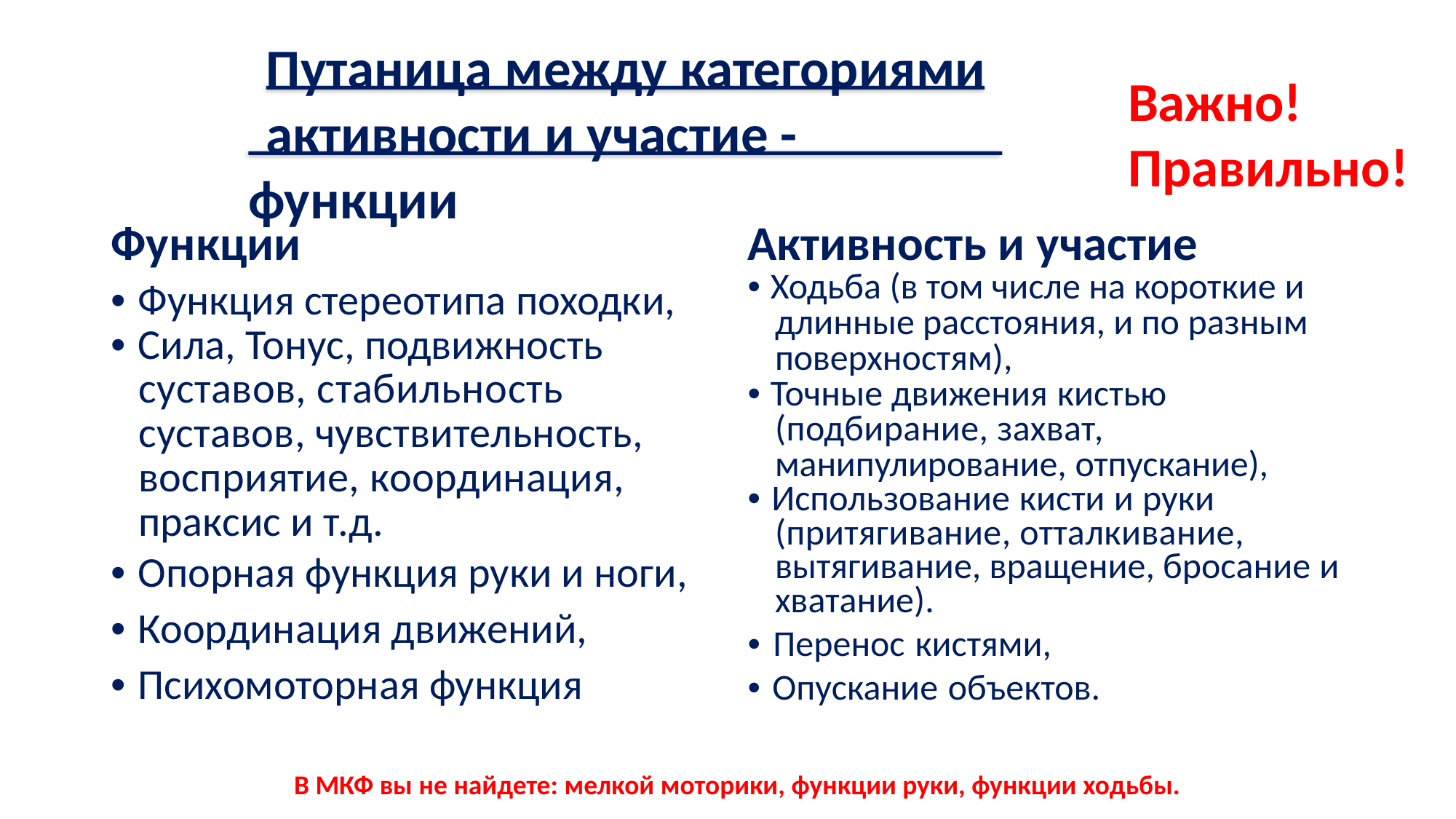

Путаница между категориями
активности и участие - функции
Важно!
Правильно!

Функции
• Функция стереотипа походки,
• Сила, Тонус, подвижность суставов, стабильность суставов, чувствительность, восприятие, координация, праксис и т.д.
• Опорная функция руки и ноги,
• Координация движений,
• Психомоторная функция
Активность и участие
• Ходьба (в том числе на короткие и длинные расстояния, и по разным поверхностям),
• Точные движения кистью (подбирание, захват, манипулирование, отпускание),
• Использование кисти и руки (притягивание, отталкивание, вытягивание, вращение, бросание и хватание).
• Перенос кистями,
• Опускание объектов.
В МКФ вы не найдете: мелкой моторики, функции руки, функции ходьбы.